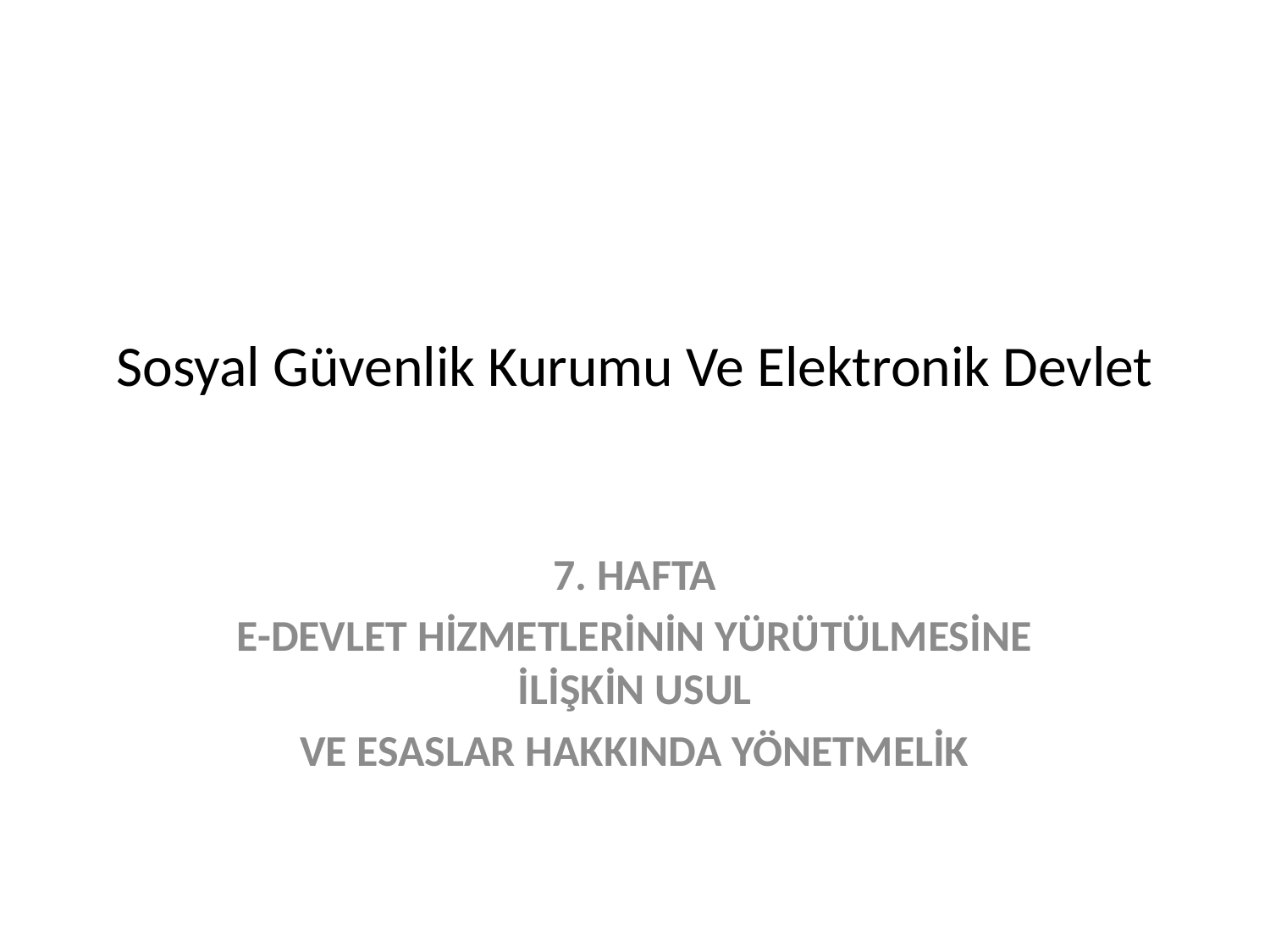

# Sosyal Güvenlik Kurumu Ve Elektronik Devlet
7. HAFTA
E-DEVLET HİZMETLERİNİN YÜRÜTÜLMESİNE İLİŞKİN USUL
VE ESASLAR HAKKINDA YÖNETMELİK